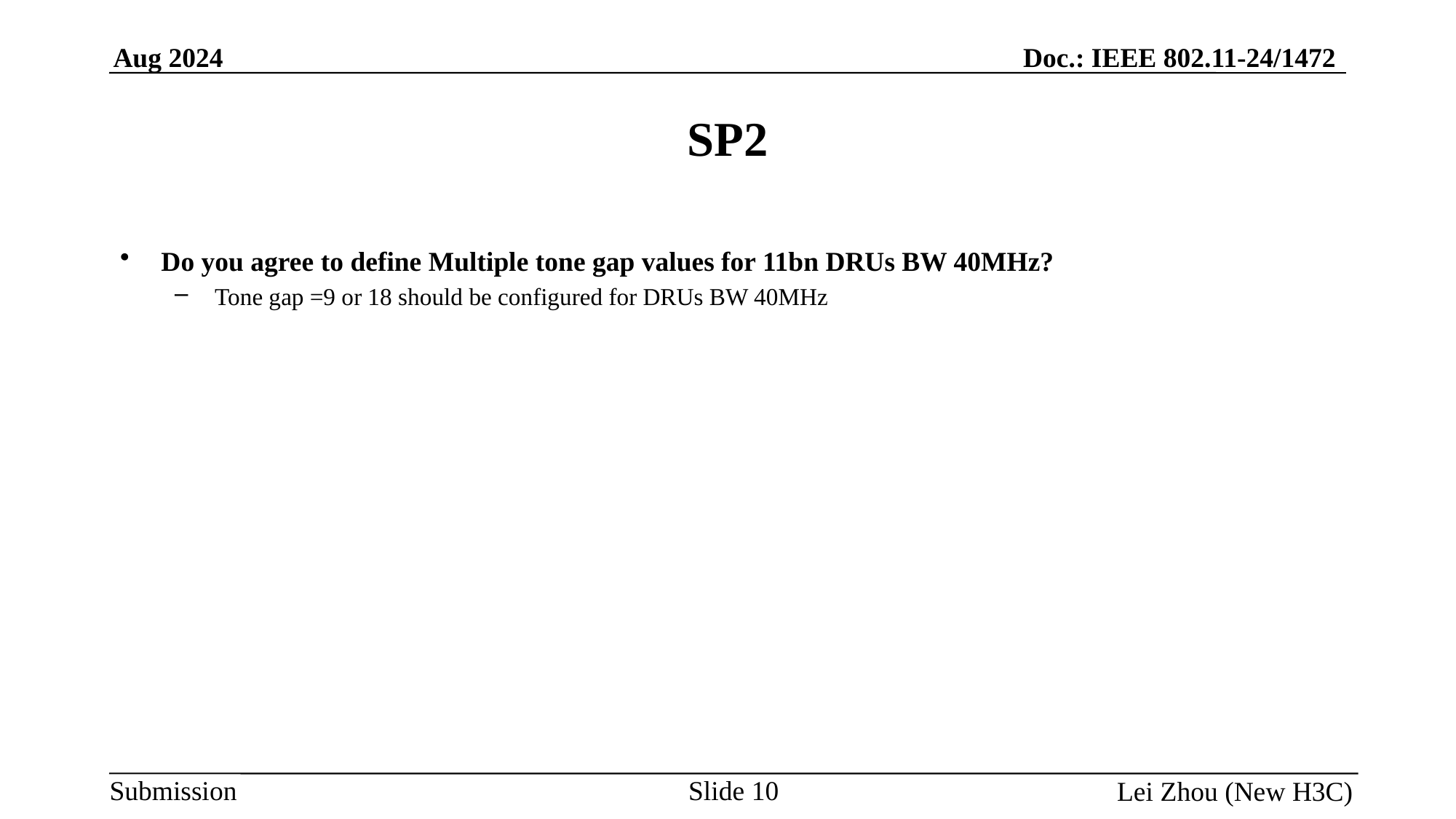

# SP2
Do you agree to define Multiple tone gap values for 11bn DRUs BW 40MHz?
 Tone gap =9 or 18 should be configured for DRUs BW 40MHz
Slide 10
Lei Zhou (New H3C)